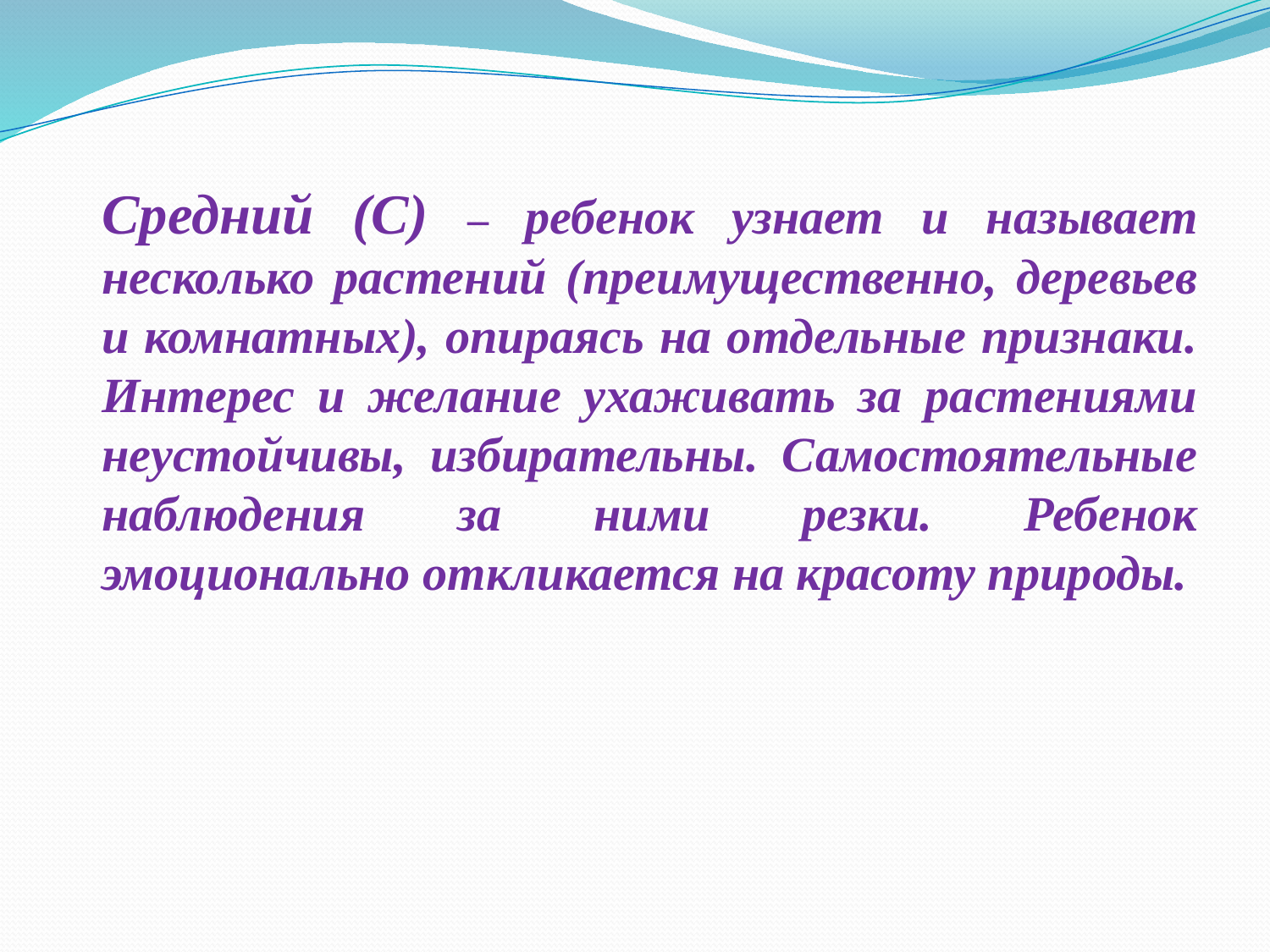

Средний (С) – ребенок узнает и называет несколько растений (преимущественно, деревьев и комнатных), опираясь на отдельные признаки. Интерес и желание ухаживать за растениями неустойчивы, избирательны. Самостоятельные наблюдения за ними резки. Ребенок эмоционально откликается на красоту природы.